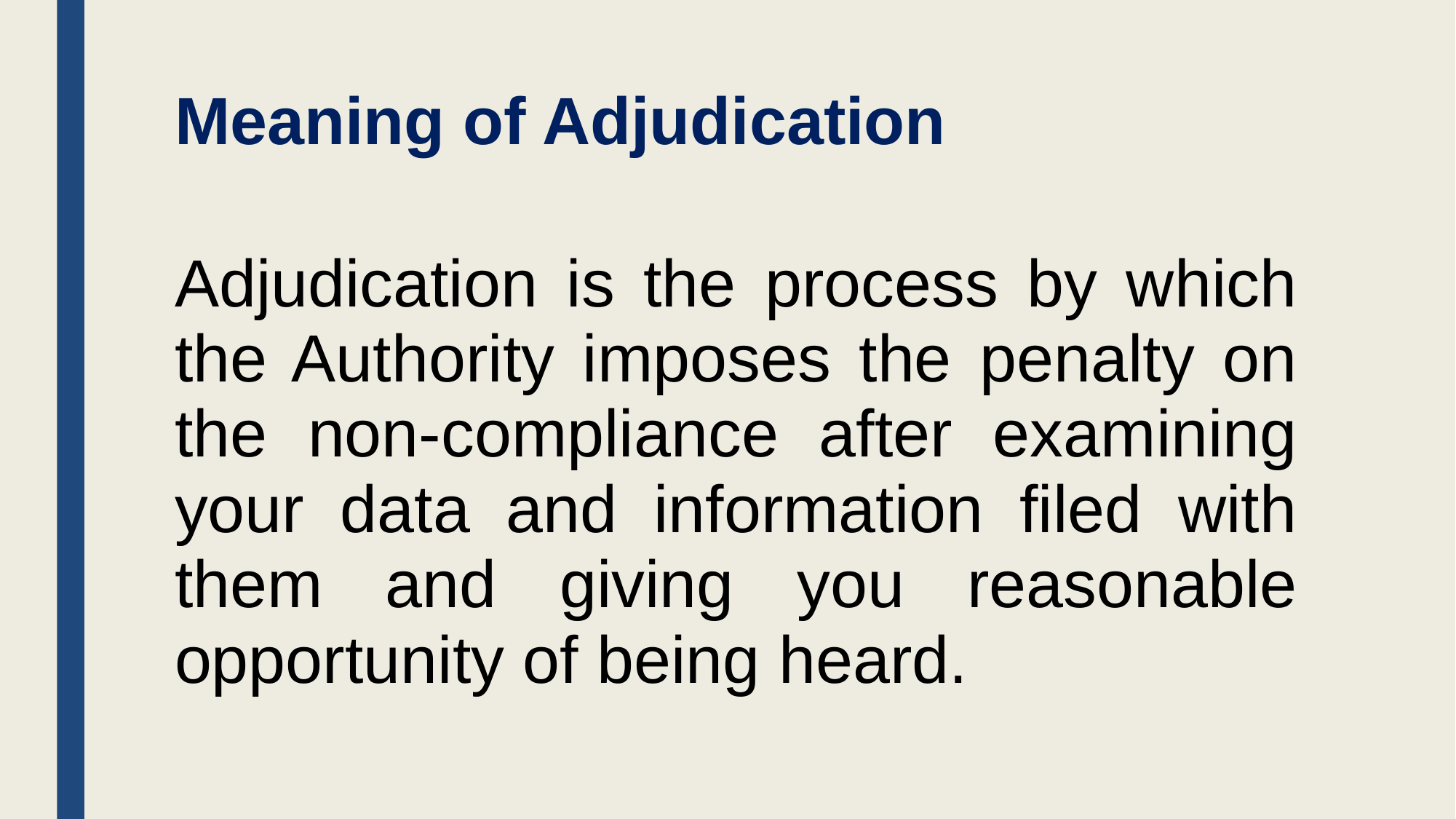

# Meaning of Adjudication
Adjudication is the process by which the Authority imposes the penalty on the non-compliance after examining your data and information filed with them and giving you reasonable opportunity of being heard.